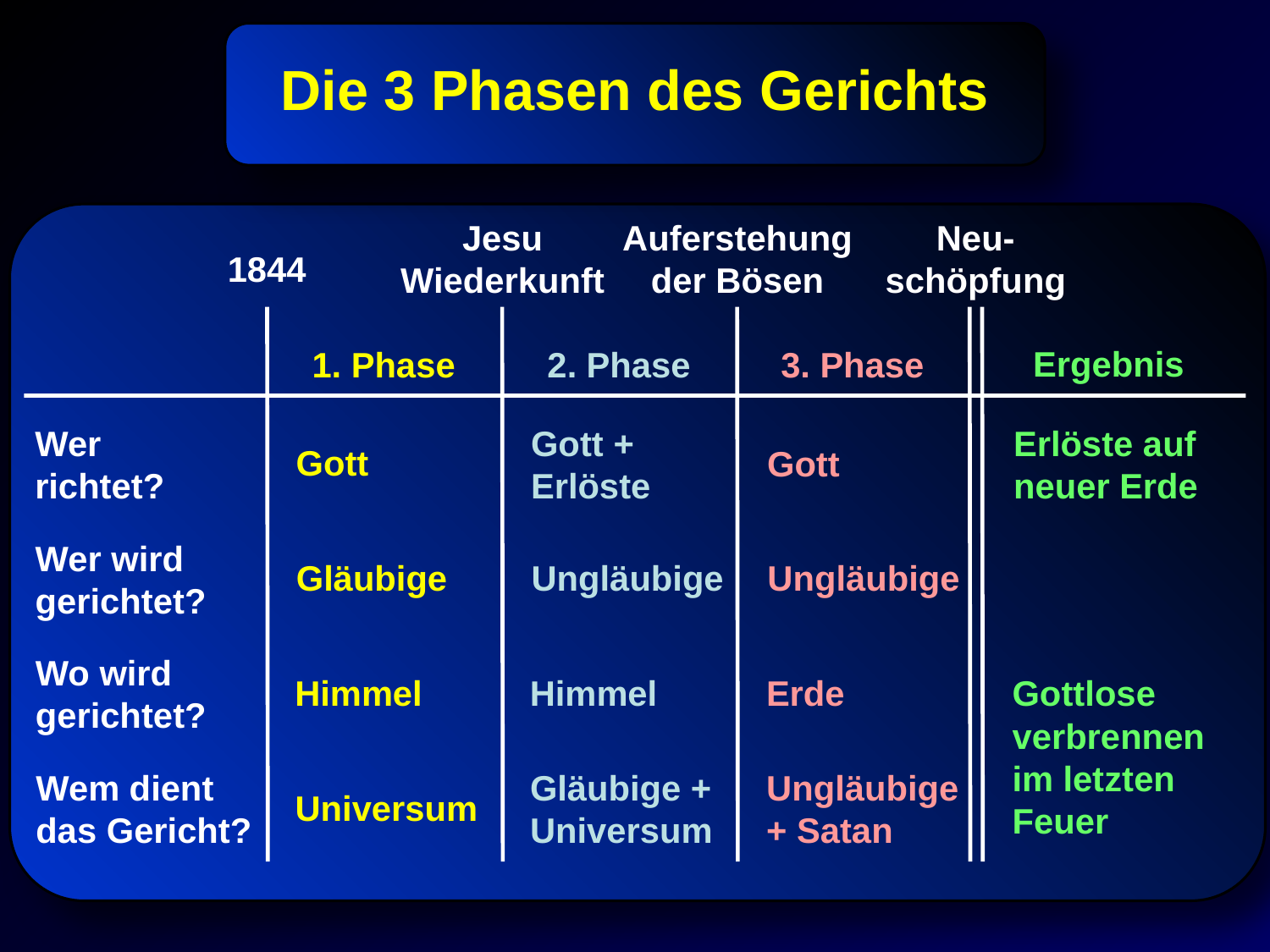

Die 3 Phasen des Gerichts

Jesu Wiederkunft
Auferstehung der Bösen
Neu-schöpfung
1844
Ergebnis
1. Phase
2. Phase
3. Phase

Wer richtet?
Gott + Erlöste
Erlöste auf neuer Erde
Gott
Gott
Wer wird gerichtet?
Gläubige
Ungläubige
Ungläubige

Wo wird gerichtet?
Himmel
Himmel
Erde
Gottlose verbrennen im letzten Feuer
Wem dient das Gericht?
Gläubige + Universum
Ungläubige + Satan
Universum